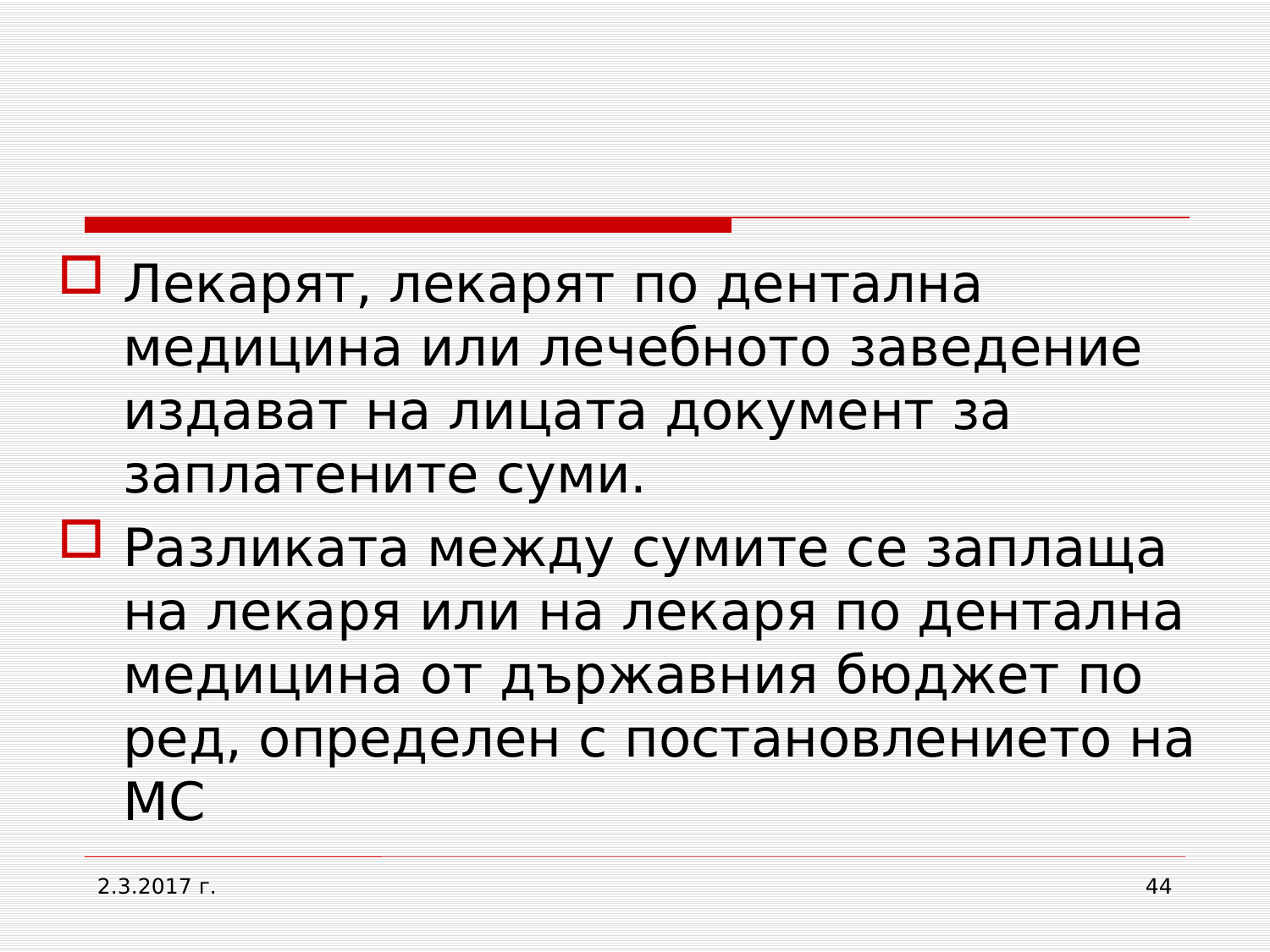

Лекарят, лекарят по дентална медицина или лечебното заведение издават на лицата документ за заплатените суми.
Разликата между сумите се заплаща на лекаря или на лекаря по дентална медицина от държавния бюджет по ред, определен с постановлението на МС

2.3.2017 г.
44